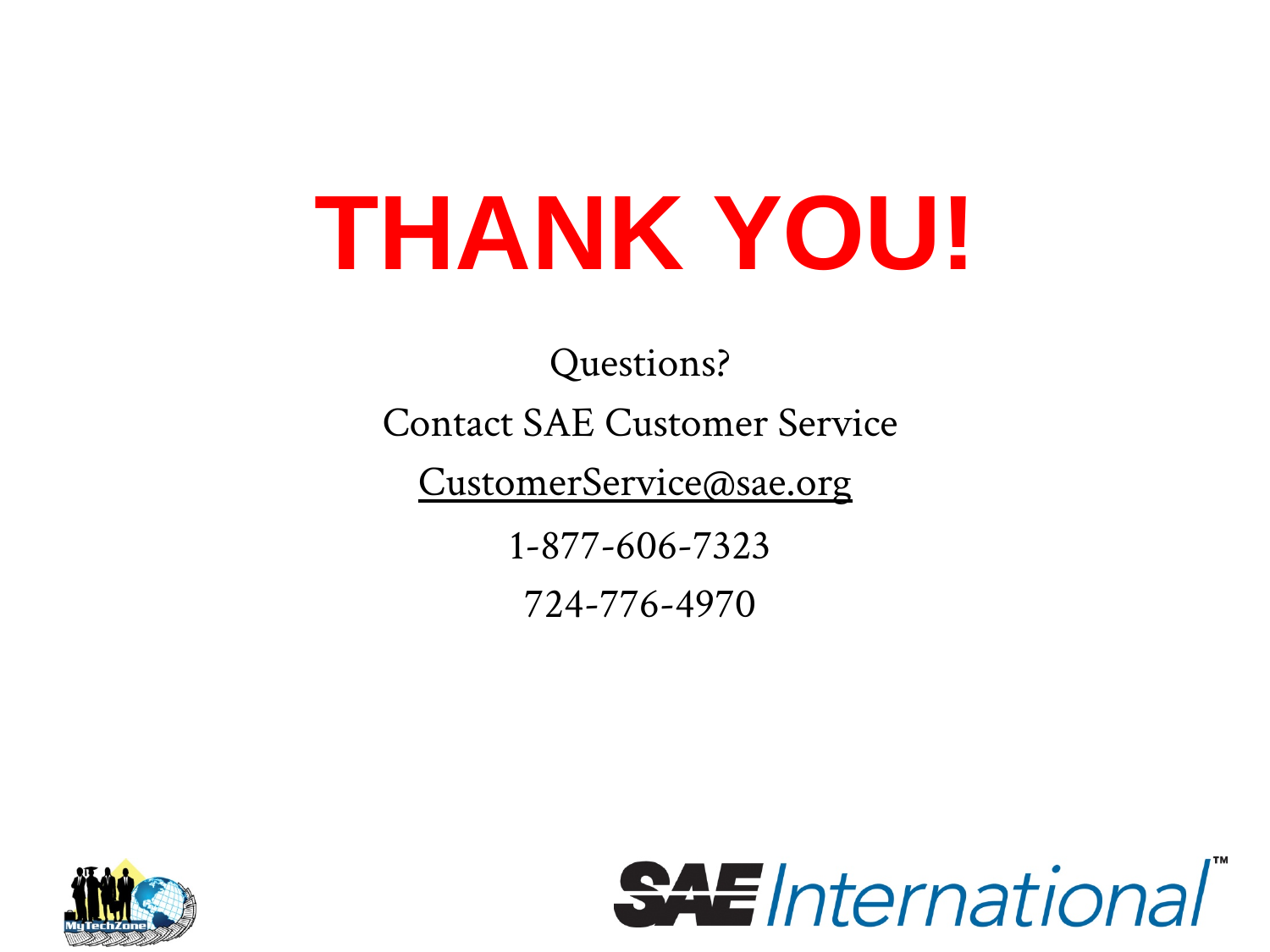

# THANK YOU!
Questions?
Contact SAE Customer Service
CustomerService@sae.org
1-877-606-7323
724-776-4970